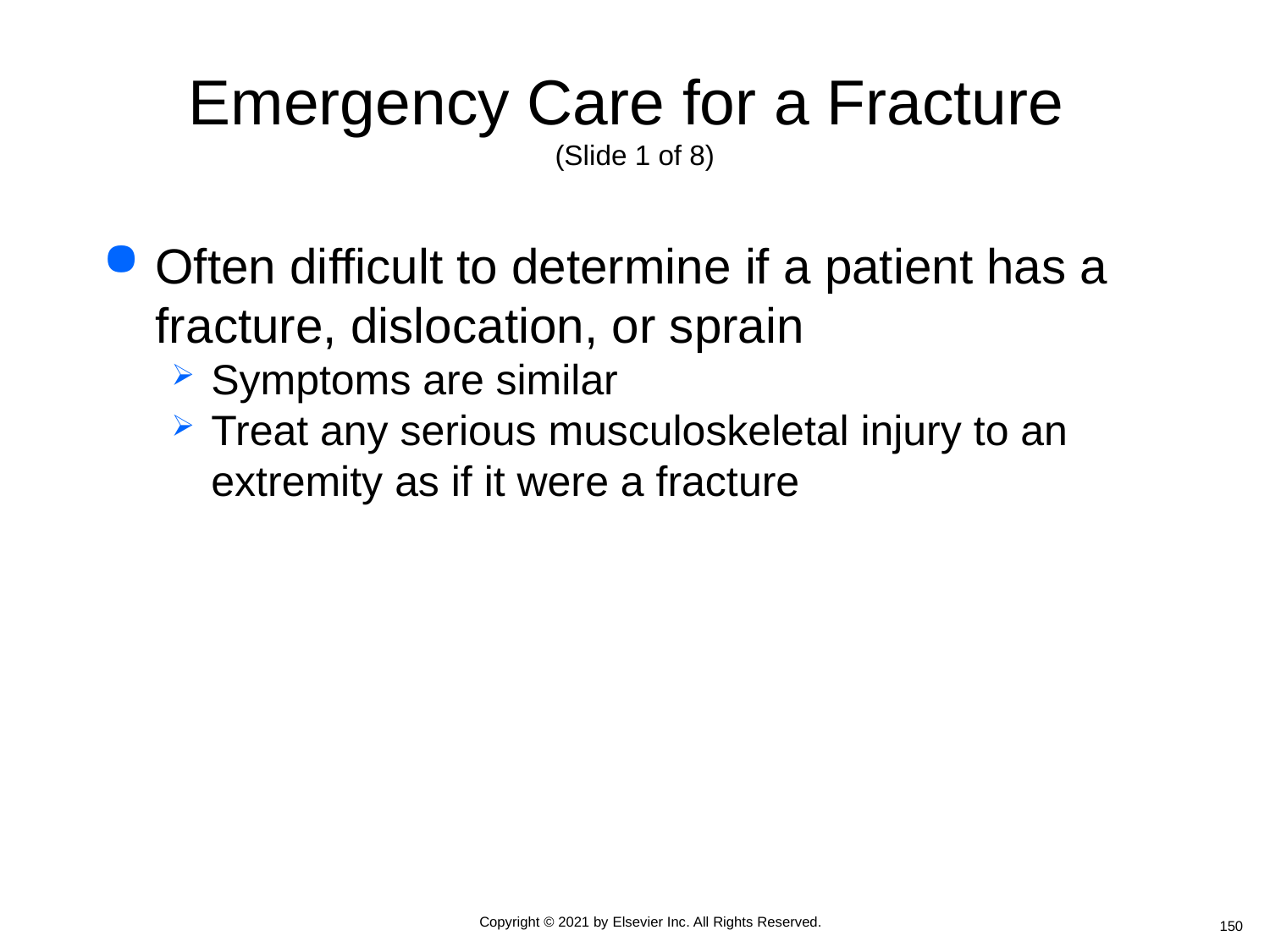

# Emergency Care for a Fracture (Slide 1 of 8)
Often difficult to determine if a patient has a fracture, dislocation, or sprain
Symptoms are similar
Treat any serious musculoskeletal injury to an extremity as if it were a fracture
150